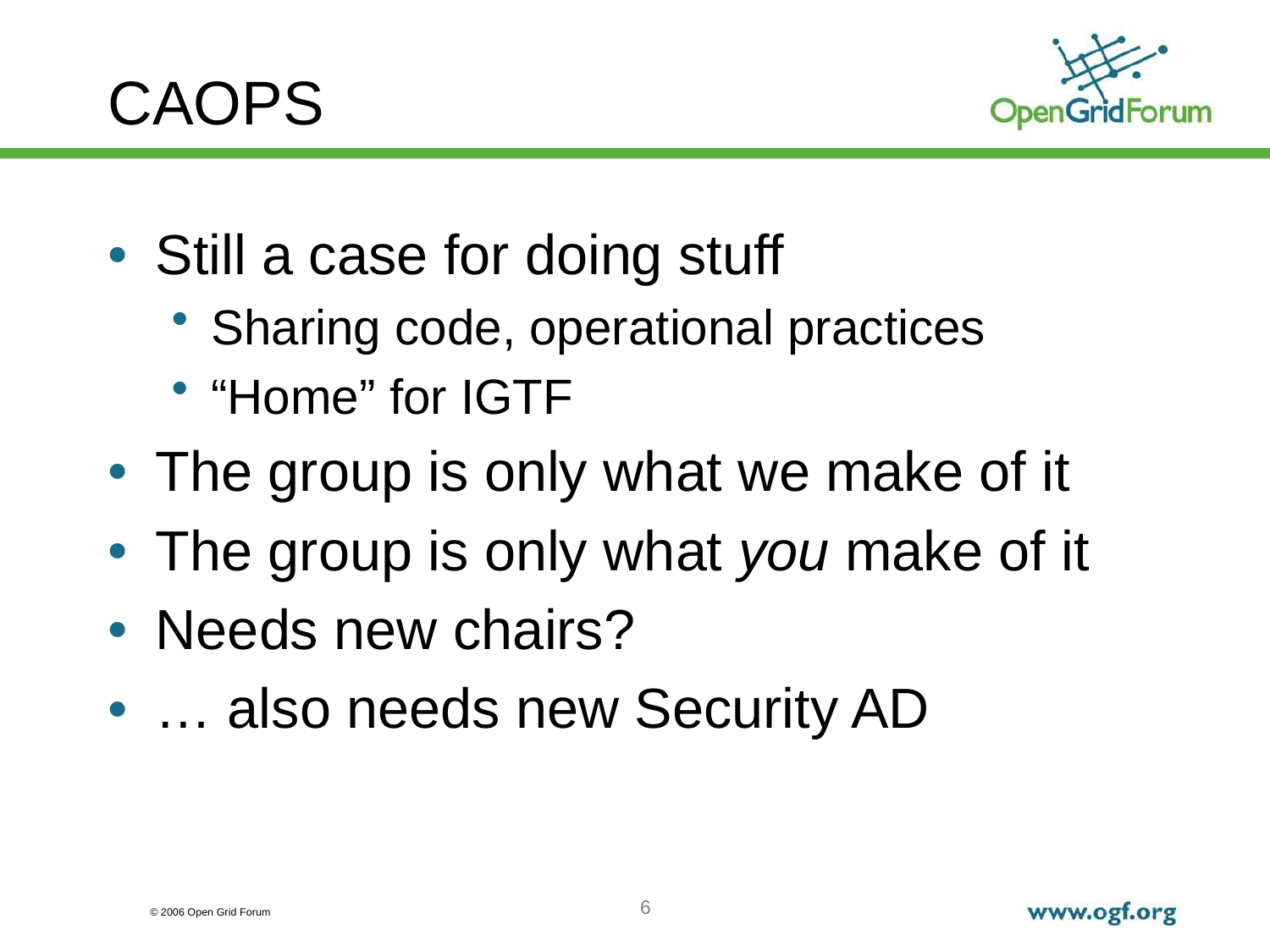

# CAOPS
Still a case for doing stuff
Sharing code, operational practices
“Home” for IGTF
The group is only what we make of it
The group is only what you make of it
Needs new chairs?
… also needs new Security AD
6